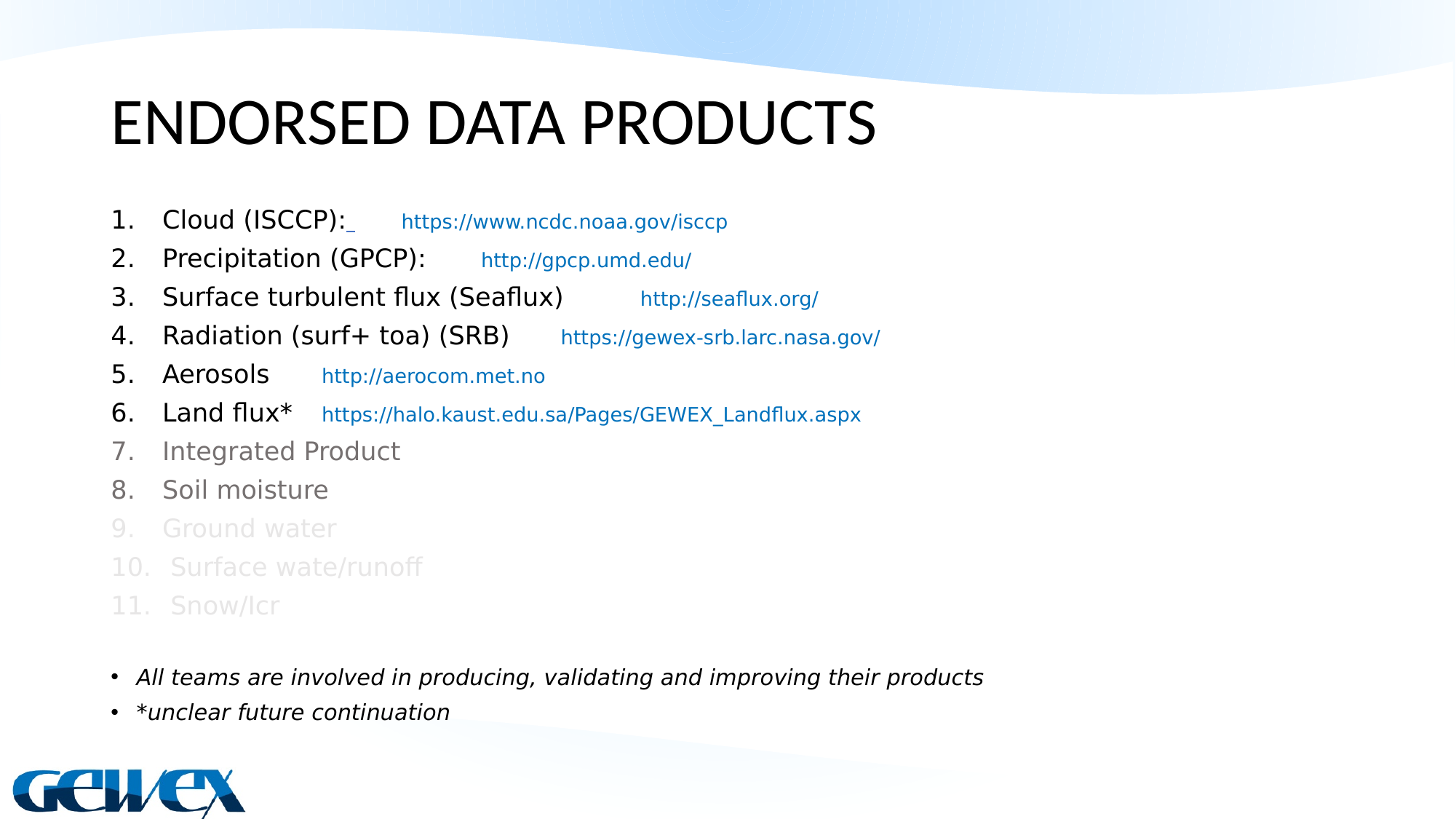

# ENDORSED DATA PRODUCTS
Cloud (ISCCP): 			https://www.ncdc.noaa.gov/isccp
Precipitation (GPCP): 		http://gpcp.umd.edu/
Surface turbulent flux (Seaflux)	http://seaflux.org/
Radiation (surf+ toa) (SRB)	https://gewex-srb.larc.nasa.gov/
Aerosols 				http://aerocom.met.no
Land flux*				https://halo.kaust.edu.sa/Pages/GEWEX_Landflux.aspx
Integrated Product
Soil moisture
Ground water
 Surface wate/runoff
 Snow/Icr

All teams are involved in producing, validating and improving their products
*unclear future continuation